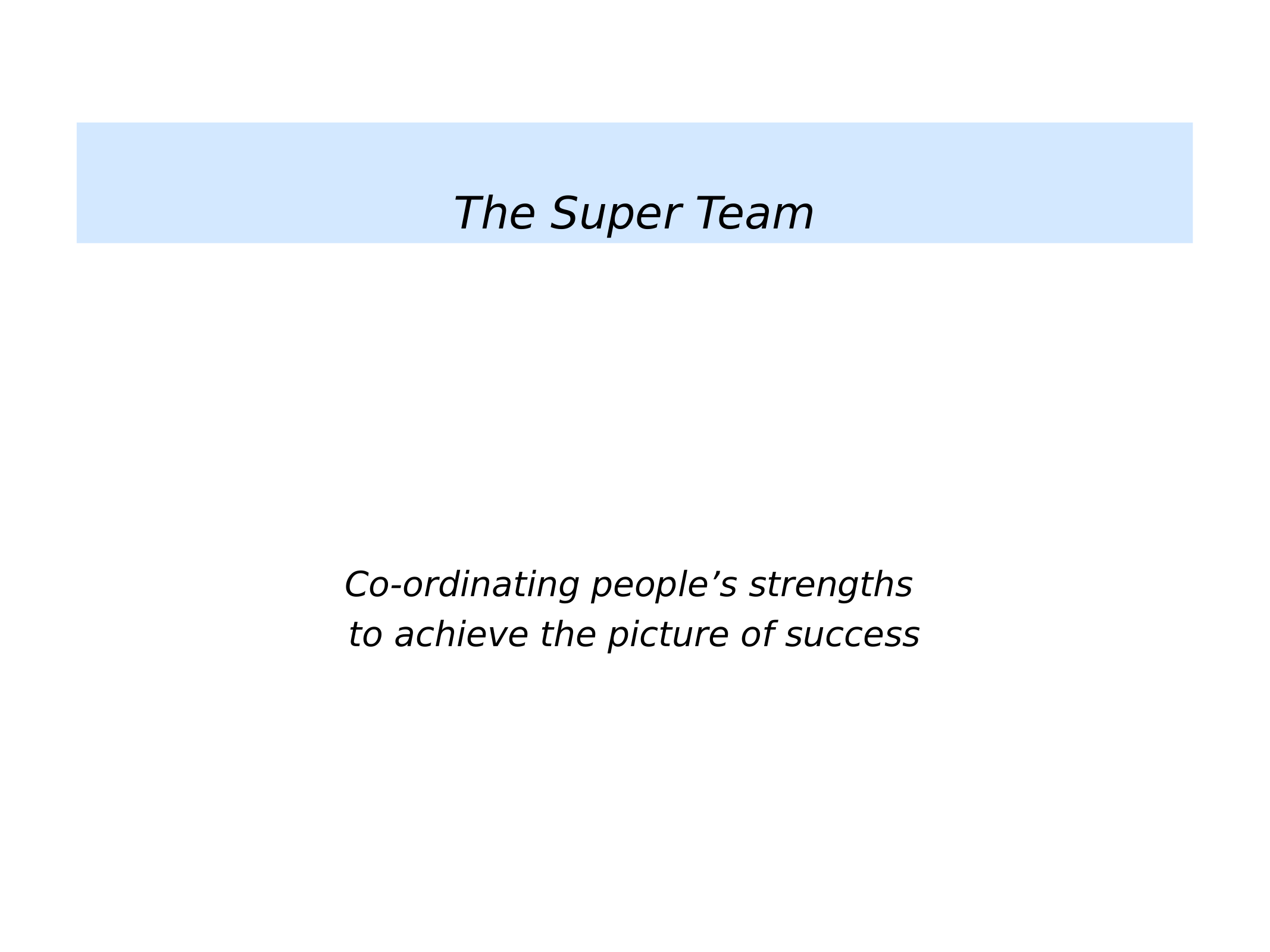

The Super Team
Co-ordinating people’s strengths
to achieve the picture of success